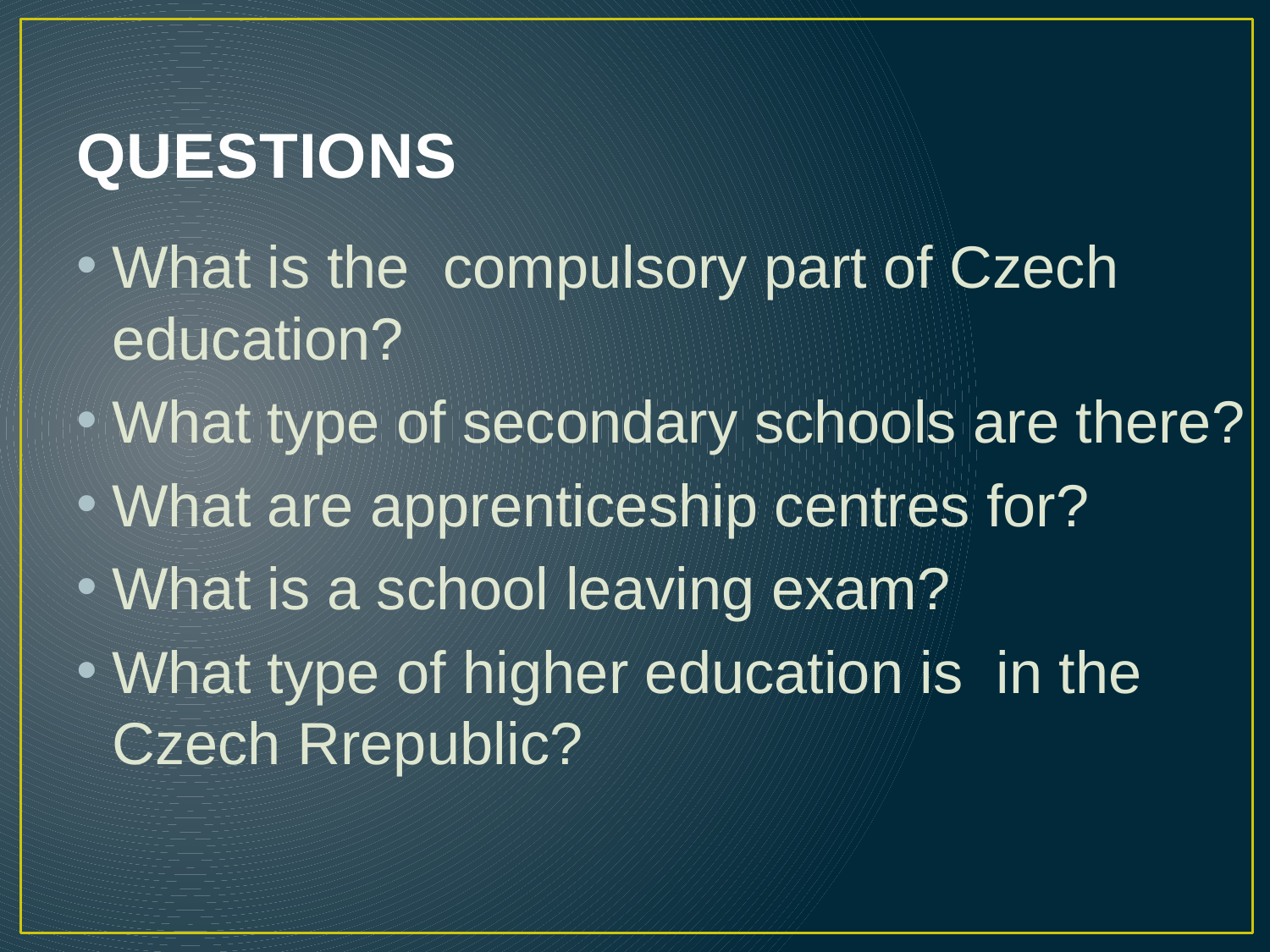

# QUESTIONS
What is the  compulsory part of Czech education?
What type of secondary schools are there?
What are apprenticeship centres for?
What is a school leaving exam?
What type of higher education is  in the Czech Rrepublic?